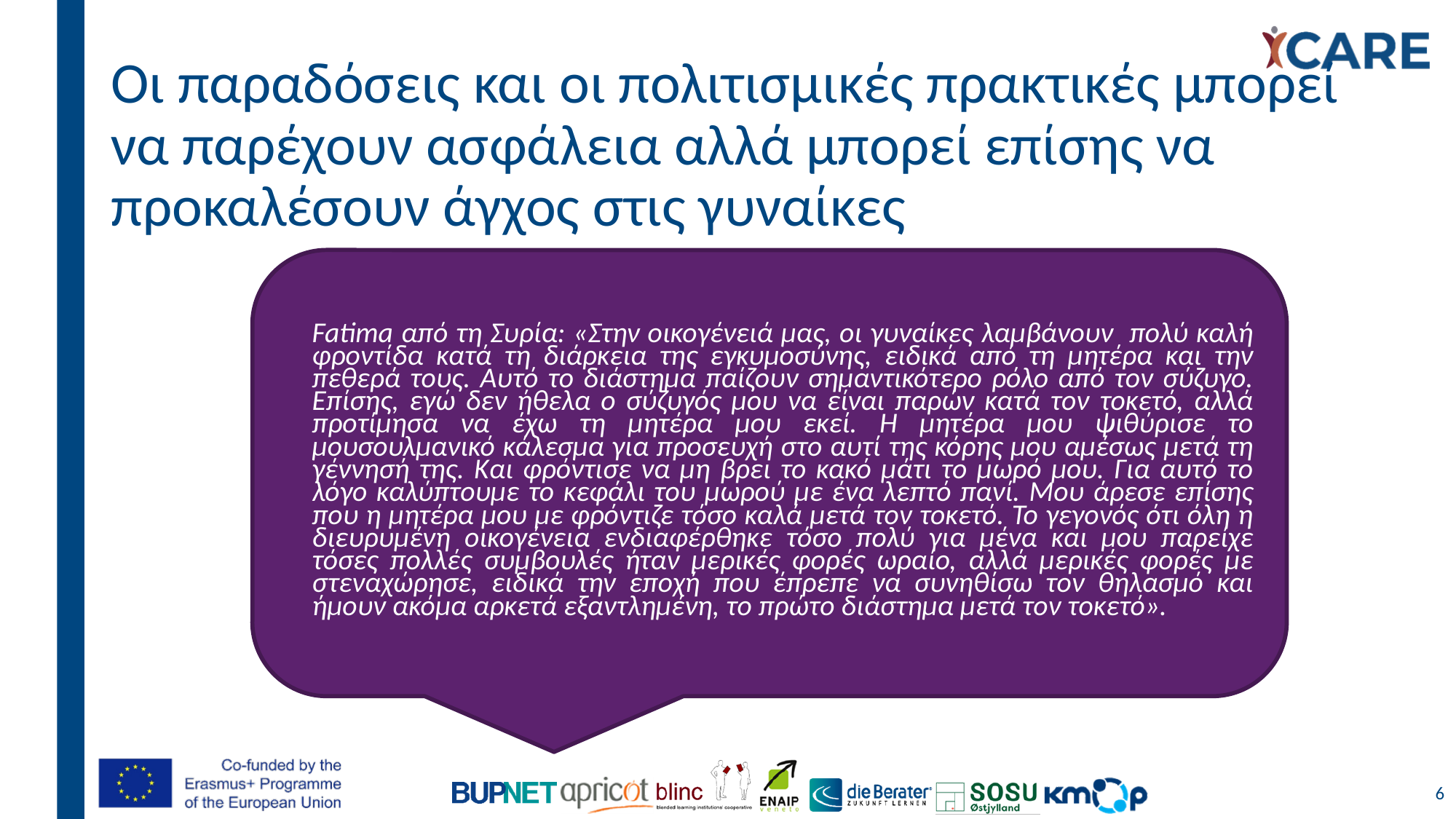

# Οι παραδόσεις και οι πολιτισμικές πρακτικές μπορεί να παρέχουν ασφάλεια αλλά μπορεί επίσης να προκαλέσουν άγχος στις γυναίκες
Fatima από τη Συρία: «Στην οικογένειά μας, οι γυναίκες λαμβάνουν  πολύ καλή φροντίδα κατά τη διάρκεια της εγκυμοσύνης, ειδικά από τη μητέρα και την πεθερά τους. Αυτό το διάστημα παίζουν σημαντικότερο ρόλο από τον σύζυγο. Επίσης, εγώ δεν ήθελα ο σύζυγός μου να είναι παρών κατά τον τοκετό, αλλά προτίμησα να έχω τη μητέρα μου εκεί. Η μητέρα μου ψιθύρισε το μουσουλμανικό κάλεσμα για προσευχή στο αυτί της κόρης μου αμέσως μετά τη γέννησή της. Και φρόντισε να μη βρει το κακό μάτι το μωρό μου. Για αυτό το λόγο καλύπτουμε το κεφάλι του μωρού με ένα λεπτό πανί. Μου άρεσε επίσης που η μητέρα μου με φρόντιζε τόσο καλά μετά τον τοκετό. Το γεγονός ότι όλη η διευρυμένη οικογένεια ενδιαφέρθηκε τόσο πολύ για μένα και μου παρείχε τόσες πολλές συμβουλές ήταν μερικές φορές ωραίο, αλλά μερικές φορές με στεναχώρησε, ειδικά την εποχή που έπρεπε να συνηθίσω τον θηλασμό και ήμουν ακόμα αρκετά εξαντλημένη, το πρώτο διάστημα μετά τον τοκετό».
6